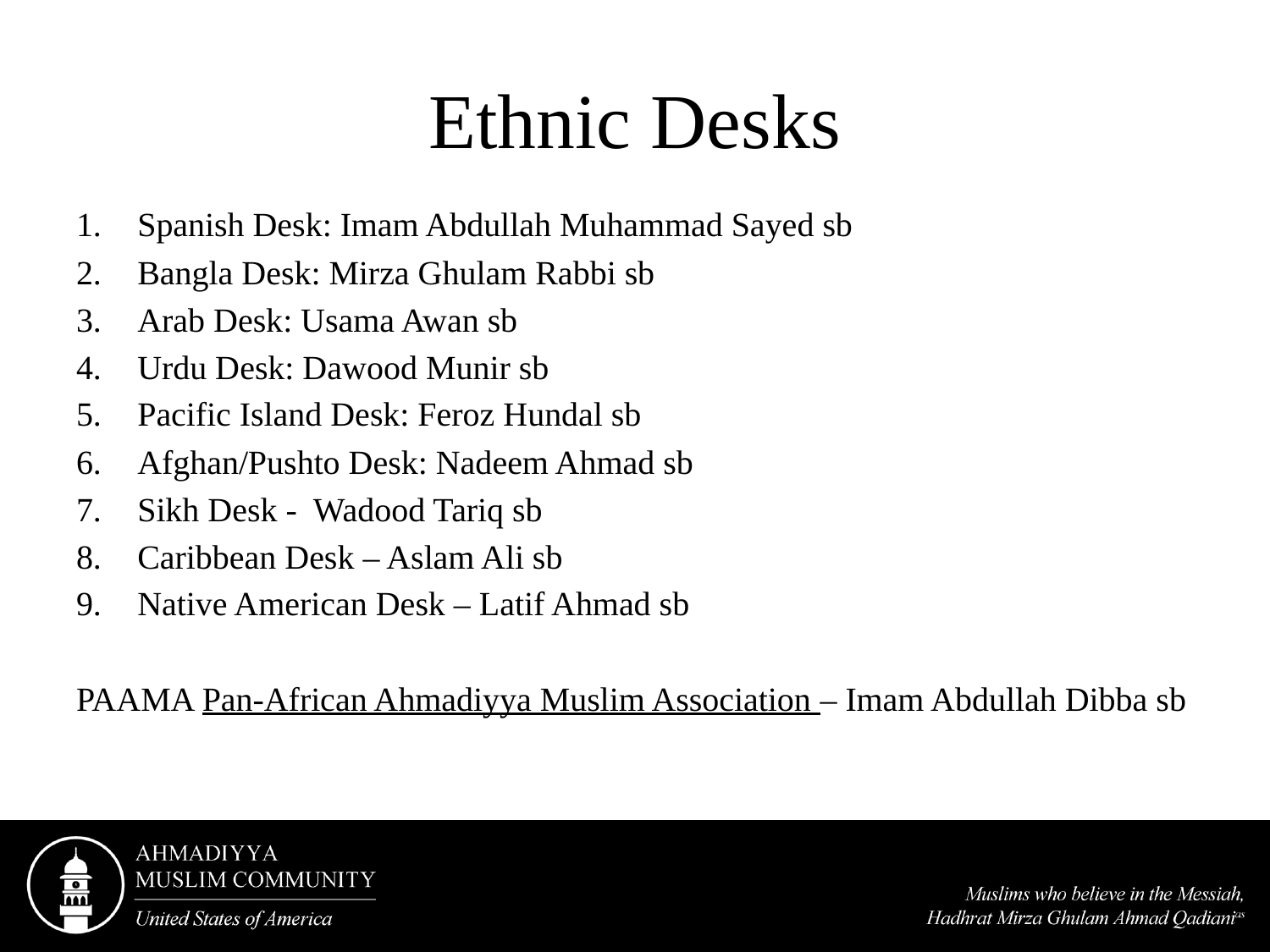

# Ethnic Desks
Spanish Desk: Imam Abdullah Muhammad Sayed sb
Bangla Desk: Mirza Ghulam Rabbi sb
Arab Desk: Usama Awan sb
Urdu Desk: Dawood Munir sb
Pacific Island Desk: Feroz Hundal sb
Afghan/Pushto Desk: Nadeem Ahmad sb
Sikh Desk -  Wadood Tariq sb
Caribbean Desk – Aslam Ali sb
Native American Desk – Latif Ahmad sb

PAAMA Pan-African Ahmadiyya Muslim Association – Imam Abdullah Dibba sb